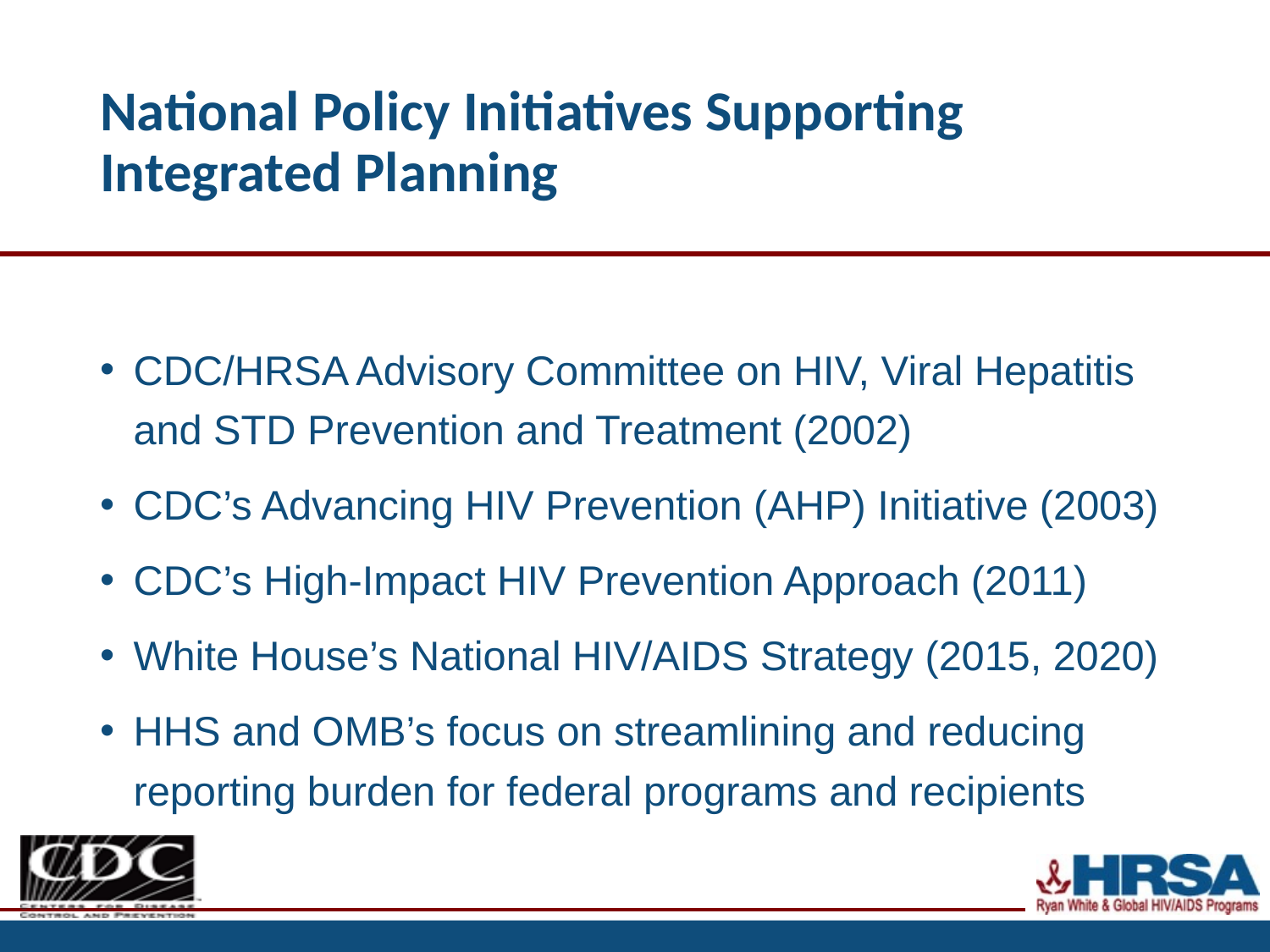

# National Policy Initiatives Supporting Integrated Planning
CDC/HRSA Advisory Committee on HIV, Viral Hepatitis and STD Prevention and Treatment (2002)
CDC’s Advancing HIV Prevention (AHP) Initiative (2003)
CDC’s High-Impact HIV Prevention Approach (2011)
White House’s National HIV/AIDS Strategy (2015, 2020)
HHS and OMB’s focus on streamlining and reducing reporting burden for federal programs and recipients